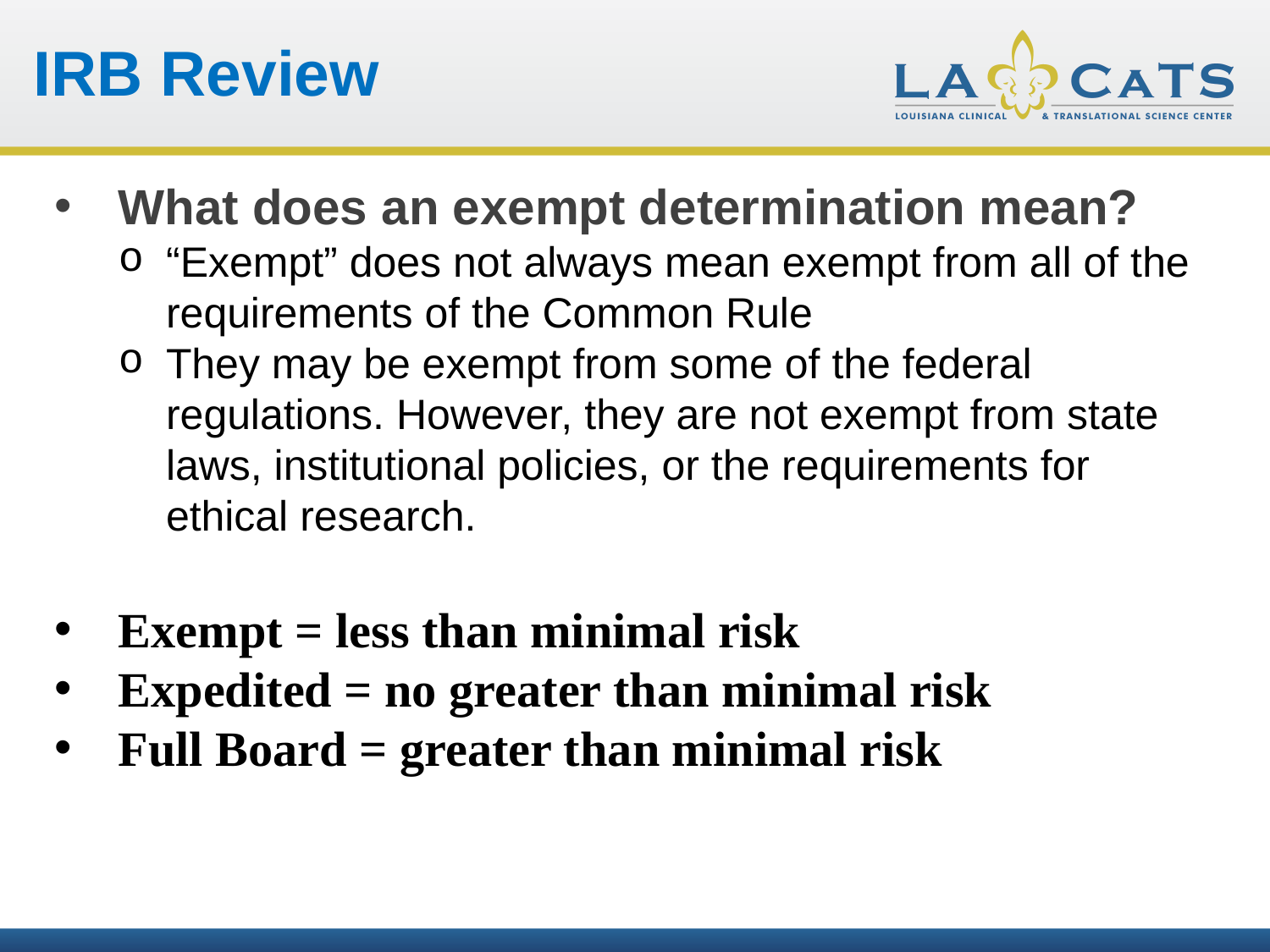

IRB Review
What does an exempt determination mean?
“Exempt” does not always mean exempt from all of the requirements of the Common Rule
They may be exempt from some of the federal regulations. However, they are not exempt from state laws, institutional policies, or the requirements for ethical research.

Exempt = less than minimal risk
Expedited = no greater than minimal risk
Full Board = greater than minimal risk